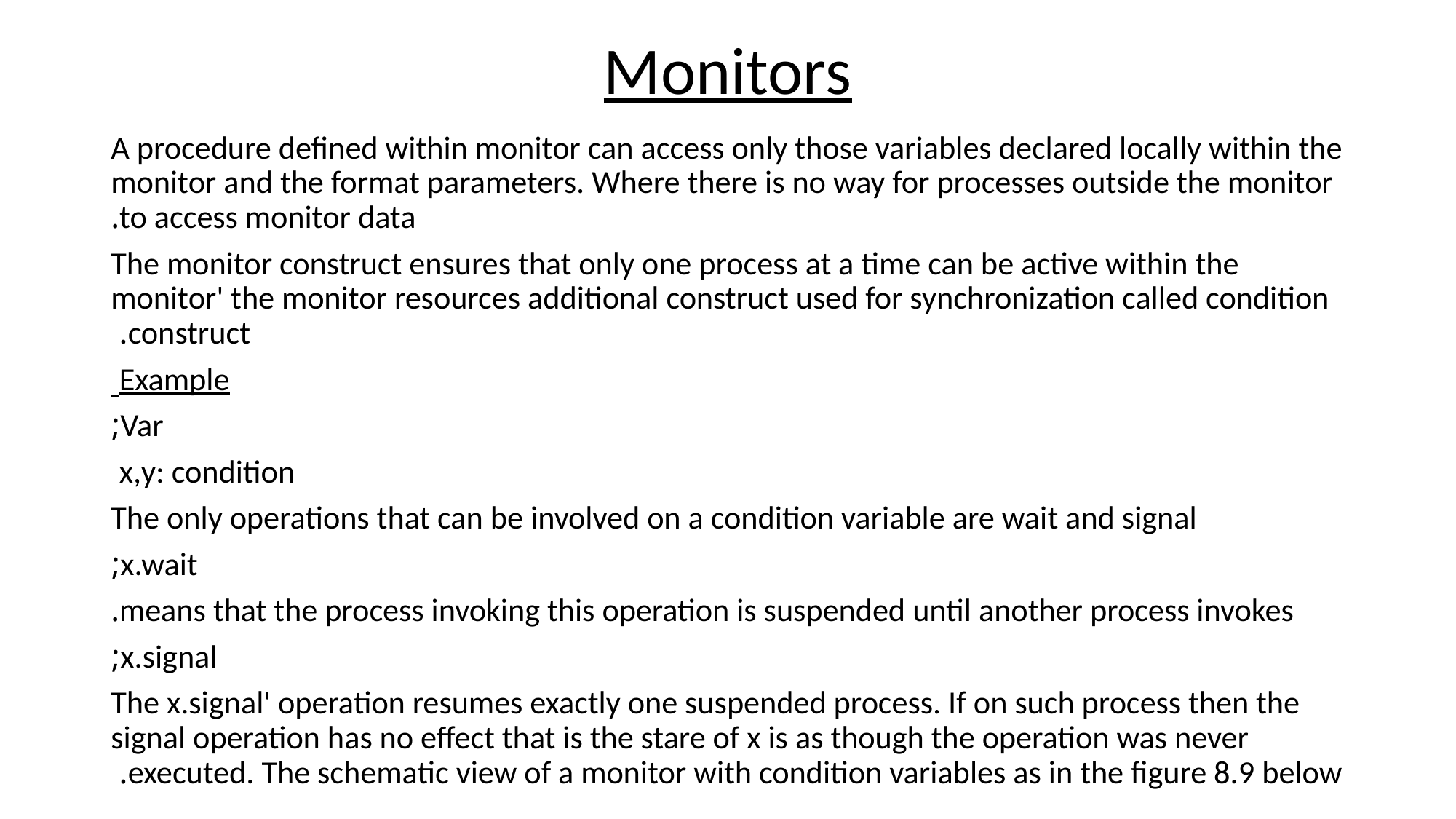

# Monitors

A procedure defined within monitor can access only those variables declared locally within the monitor and the format parameters. Where there is no way for processes outside the monitor to access monitor data.
The monitor construct ensures that only one process at a time can be active within the monitor' the monitor resources additional construct used for synchronization called condition construct.
Example
Var;
 x,y: condition
The only operations that can be involved on a condition variable are wait and signal
x.wait;
 means that the process invoking this operation is suspended until another process invokes.
x.signal;
 The x.signal' operation resumes exactly one suspended process. If on such process then the signal operation has no effect that is the stare of x is as though the operation was never executed. The schematic view of a monitor with condition variables as in the figure 8.9 below.